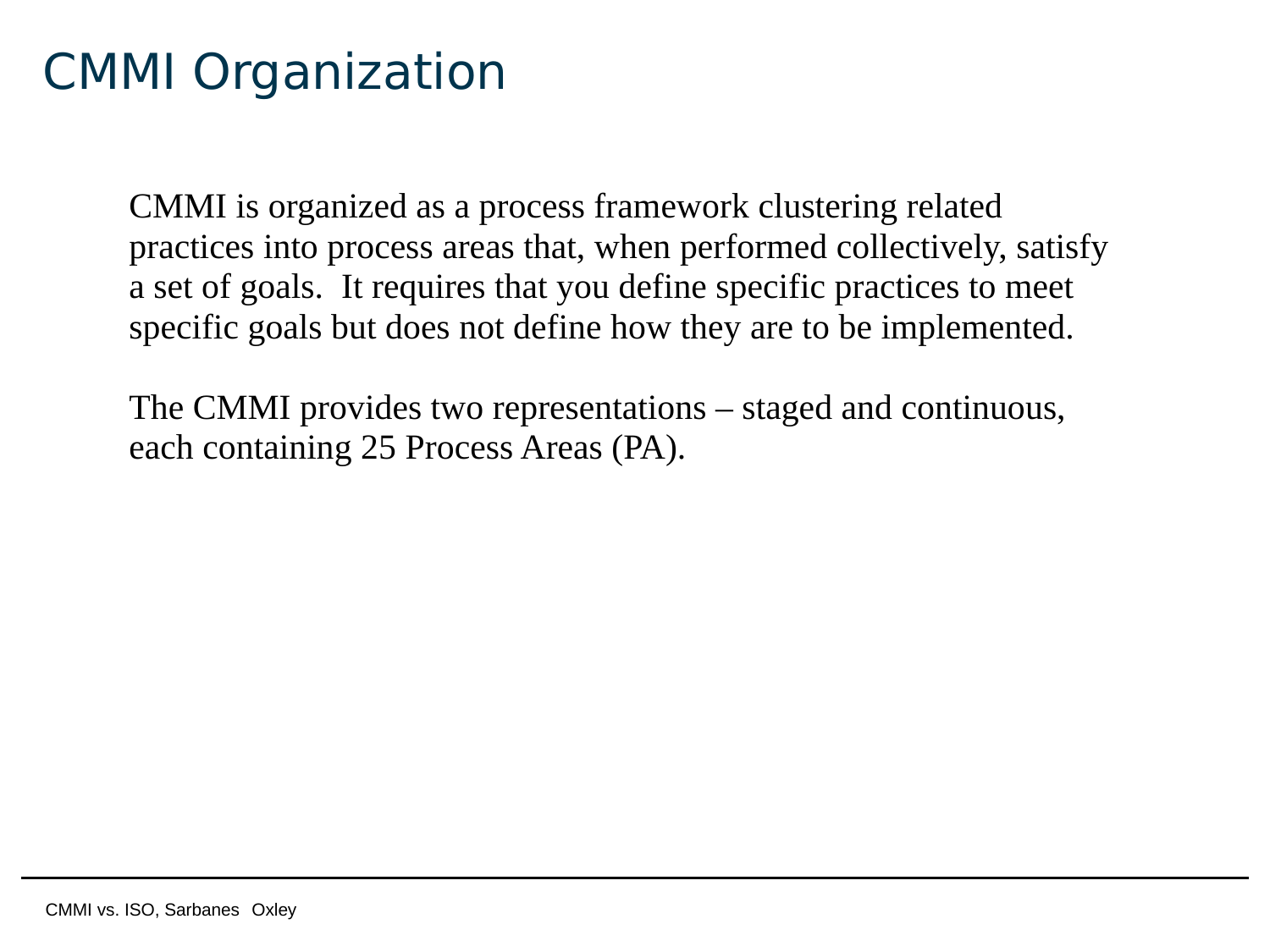

# CMMI Organization
CMMI is organized as a process framework clustering related practices into process areas that, when performed collectively, satisfy a set of goals.  It requires that you define specific practices to meet specific goals but does not define how they are to be implemented.

The CMMI provides two representations – staged and continuous, each containing 25 Process Areas (PA).